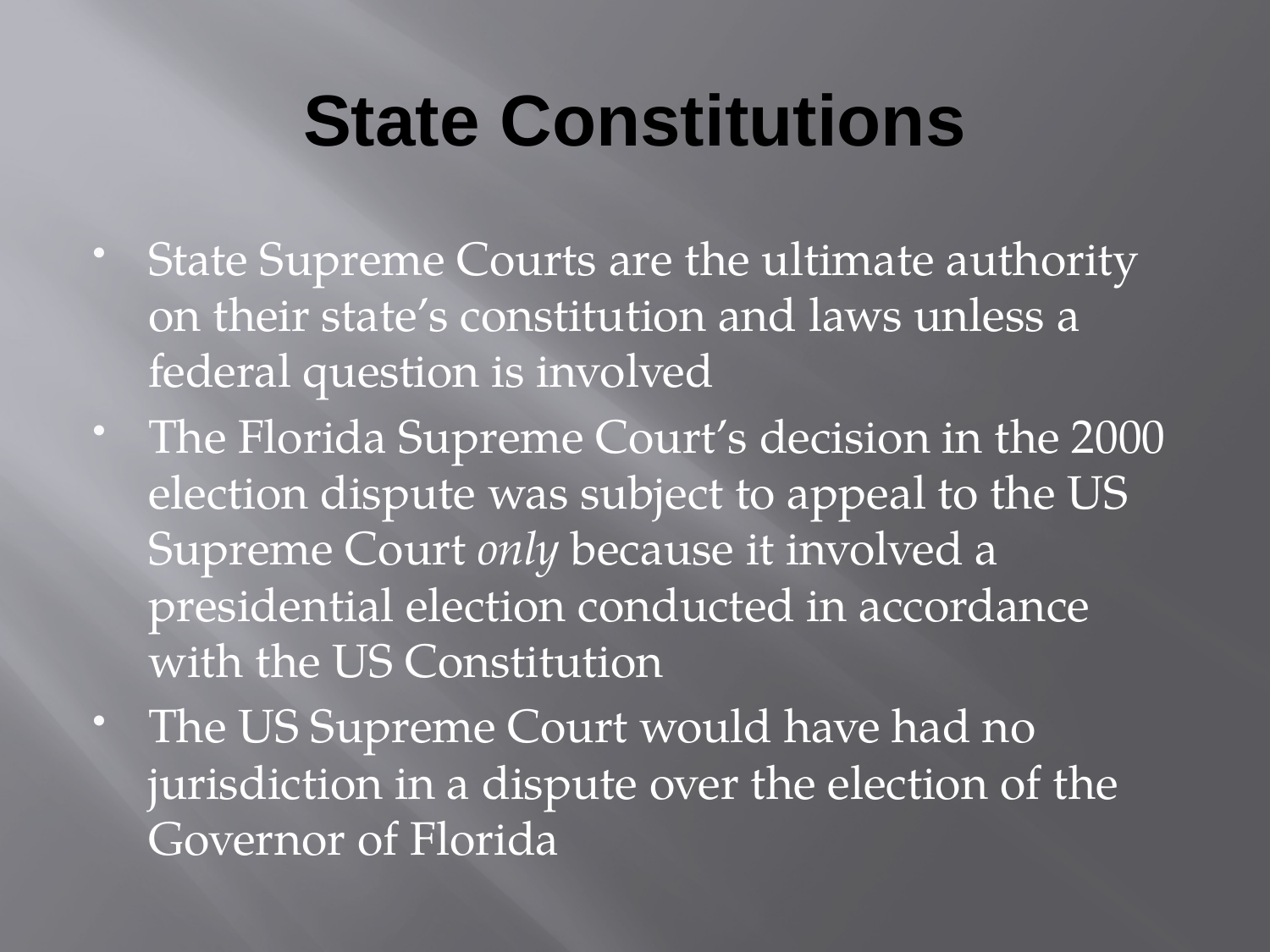

# State Constitutions
State Supreme Courts are the ultimate authority on their state’s constitution and laws unless a federal question is involved
The Florida Supreme Court’s decision in the 2000 election dispute was subject to appeal to the US Supreme Court only because it involved a presidential election conducted in accordance with the US Constitution
The US Supreme Court would have had no jurisdiction in a dispute over the election of the Governor of Florida